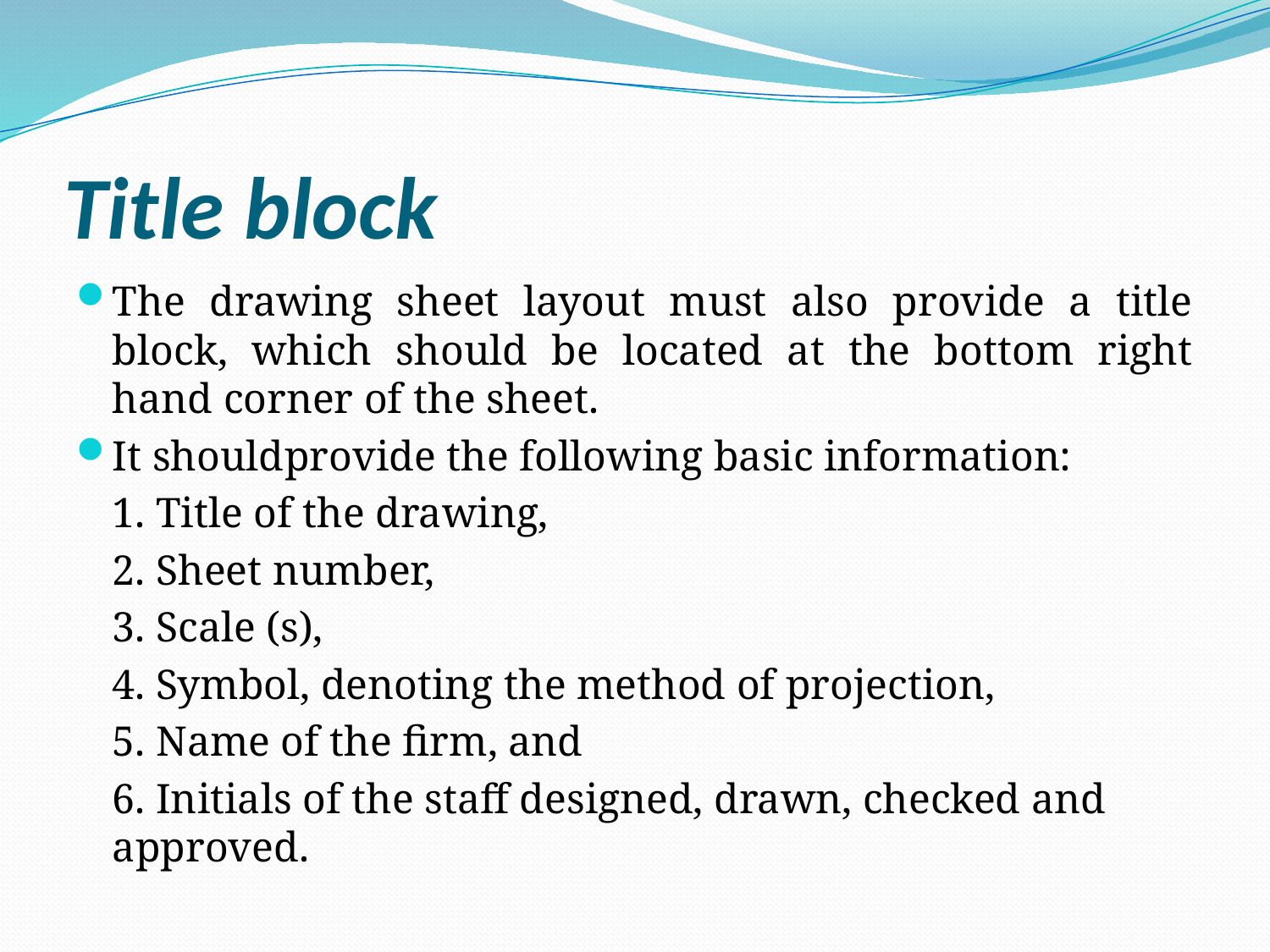

# Title block
The drawing sheet layout must also provide a title block, which should be located at the bottom right hand corner of the sheet.
It shouldprovide the following basic information:
	1. Title of the drawing,
	2. Sheet number,
	3. Scale (s),
	4. Symbol, denoting the method of projection,
	5. Name of the firm, and
	6. Initials of the staff designed, drawn, checked and      approved.